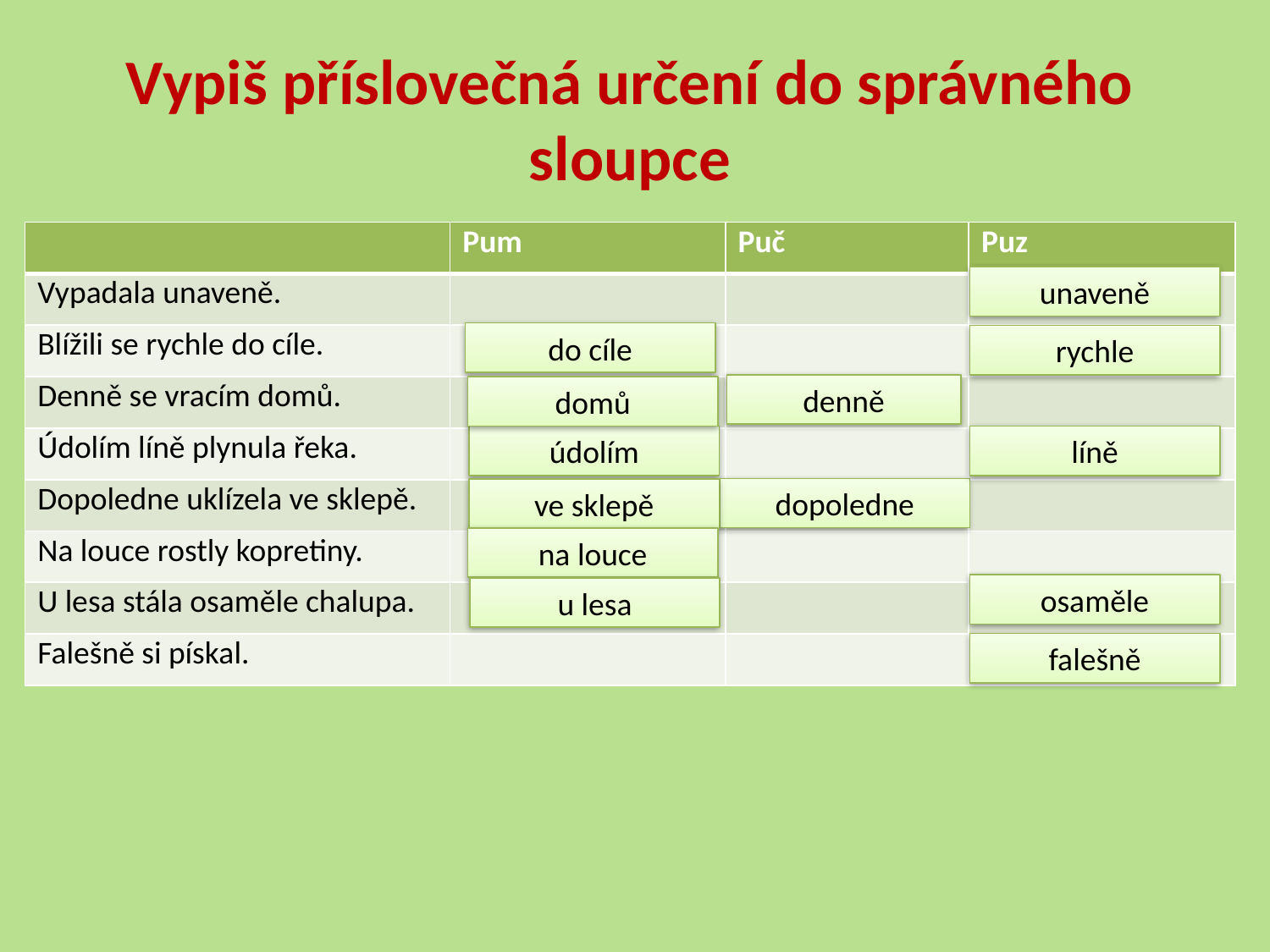

# Vypiš příslovečná určení do správného sloupce
|  | Pum | Puč | Puz |
| --- | --- | --- | --- |
| Vypadala unaveně. |  |  |  |
| Blížili se rychle do cíle. |  |  |  |
| Denně se vracím domů. |  |  |  |
| Údolím líně plynula řeka. |  |  |  |
| Dopoledne uklízela ve sklepě. |  |  |  |
| Na louce rostly kopretiny. |  |  |  |
| U lesa stála osaměle chalupa. |  |  |  |
| Falešně si pískal. |  |  |  |
unaveně
do cíle
rychle
denně
domů
údolím
líně
dopoledne
ve sklepě
na louce
osaměle
u lesa
falešně